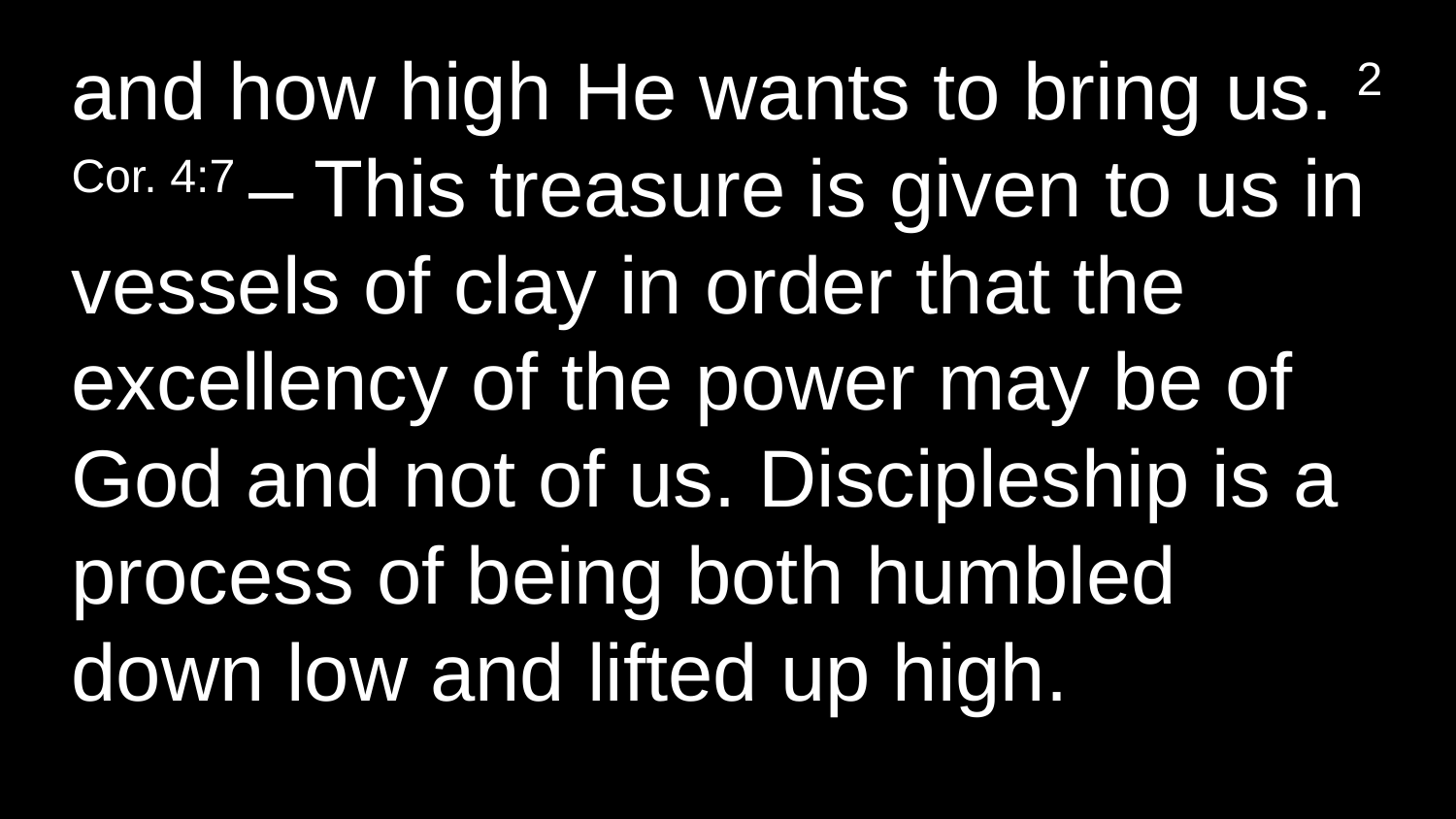

and how high He wants to bring us. 2 Cor. 4:7 – This treasure is given to us in vessels of clay in order that the excellency of the power may be of God and not of us. Discipleship is a process of being both humbled down low and lifted up high.